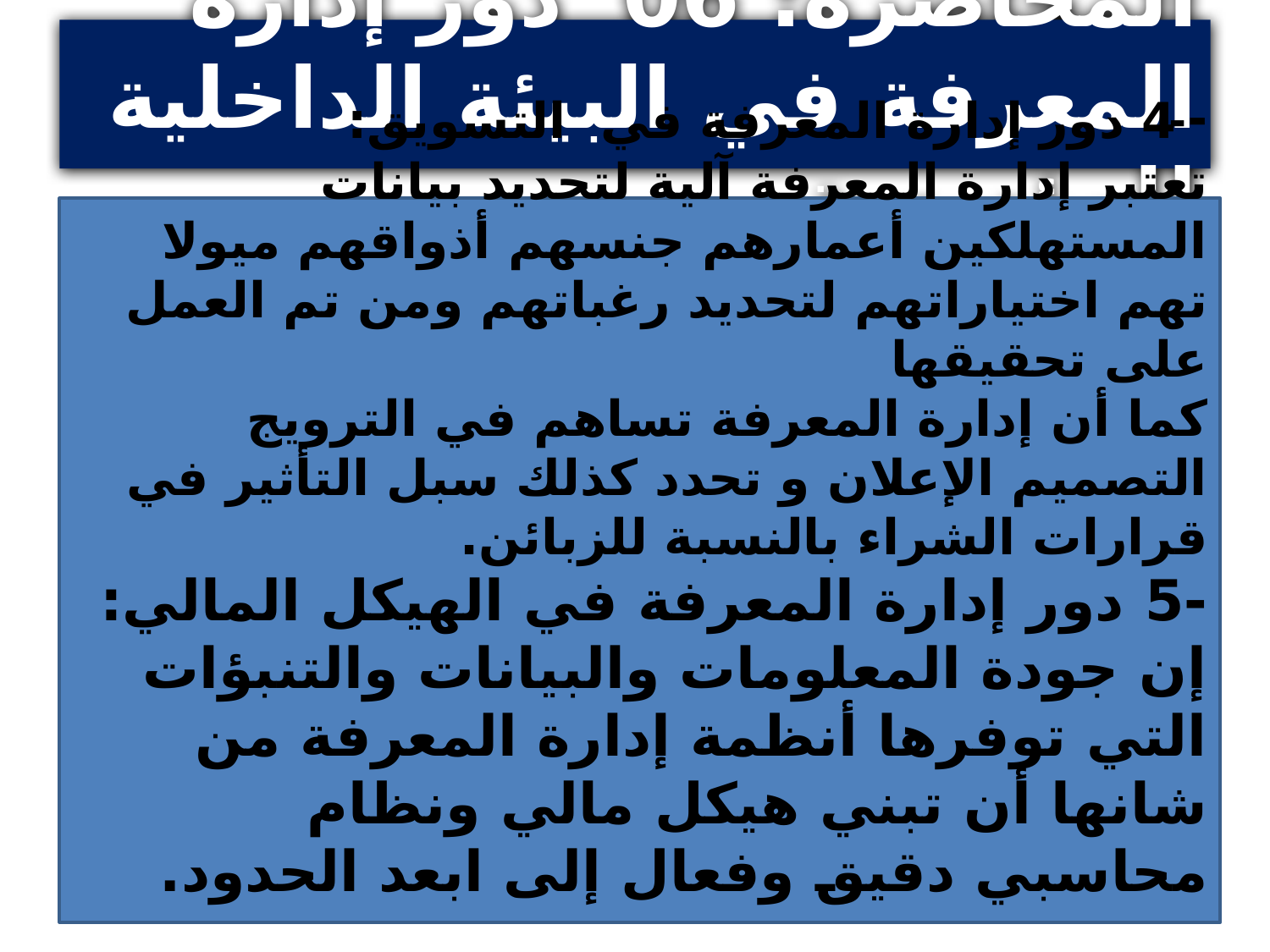

المحاضرة: 06  دور إدارة المعرفة في البيئة الداخلية للمؤسسة
--4 دور إدارة المعرفة في  التسويق:
تعتبر إدارة المعرفة آلية لتحديد بيانات المستهلكين أعمارهم جنسهم أذواقهم ميولا تهم اختياراتهم لتحديد رغباتهم ومن تم العمل على تحقيقها
كما أن إدارة المعرفة تساهم في الترويج التصميم الإعلان و تحدد كذلك سبل التأثير في قرارات الشراء بالنسبة للزبائن.
-5 دور إدارة المعرفة في الهيكل المالي:
إن جودة المعلومات والبيانات والتنبؤات التي توفرها أنظمة إدارة المعرفة من شانها أن تبني هيكل مالي ونظام محاسبي دقيق وفعال إلى ابعد الحدود.